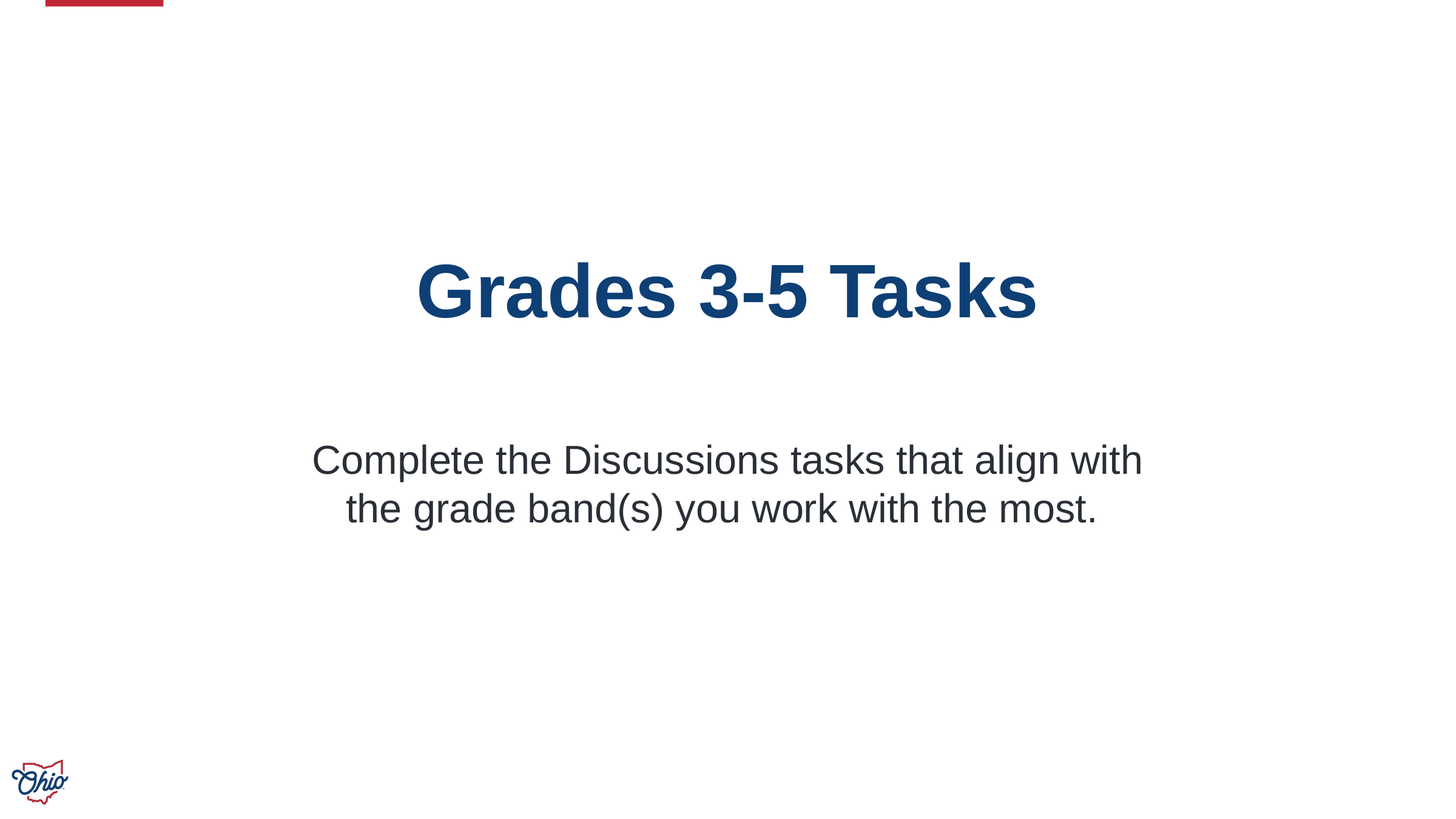

# Grades 3-5 Tasks
Complete the Discussions tasks that align with the grade band(s) you work with the most.